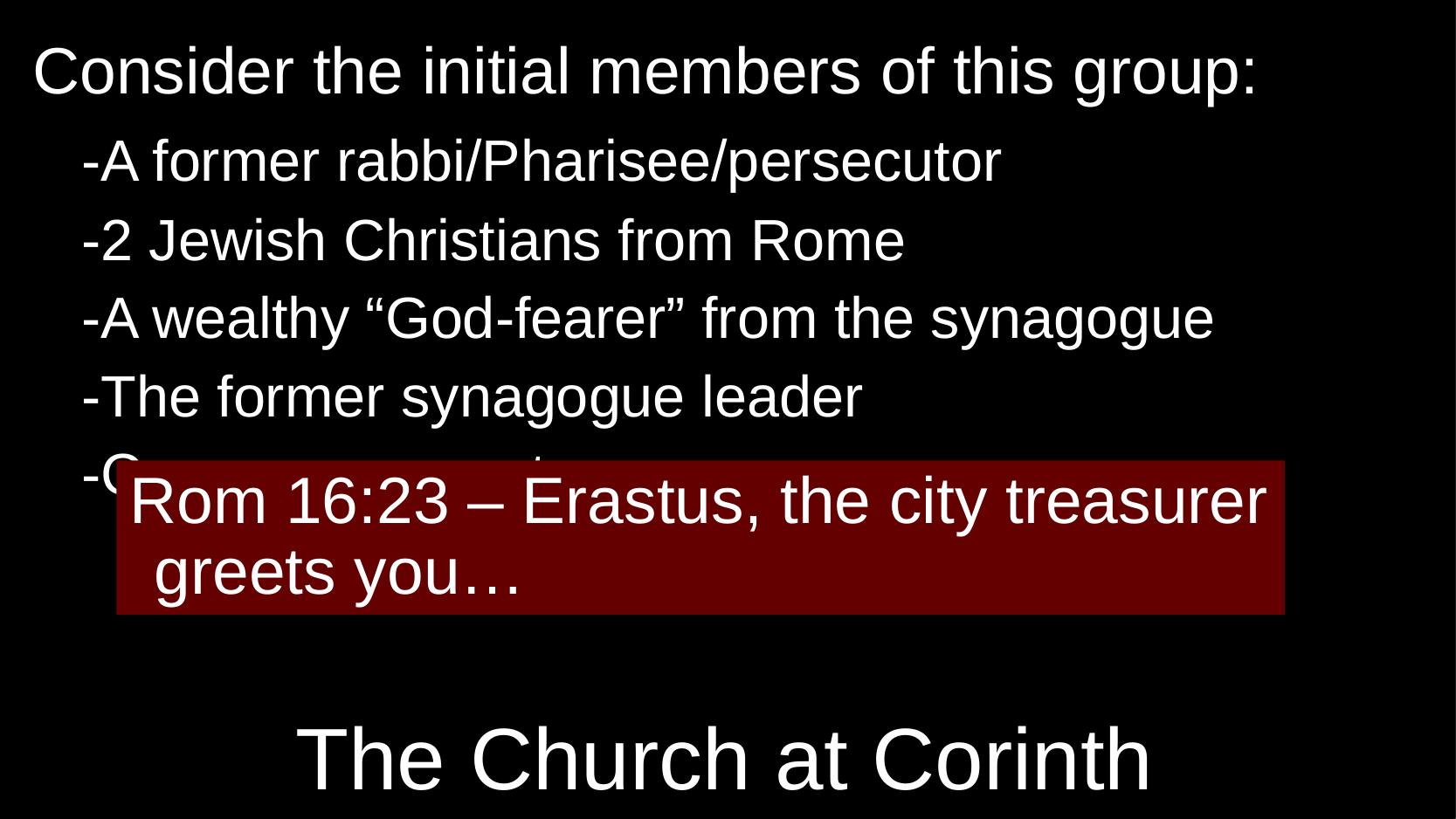

Consider the initial members of this group:
	-A former rabbi/Pharisee/persecutor
	-2 Jewish Christians from Rome
	-A wealthy “God-fearer” from the synagogue
	-The former synagogue leader
	-Crazy pagan party-ers
		-A high-ranking Roman official!

Rom 16:23 – Erastus, the city treasurer greets you…
# The Church at Corinth